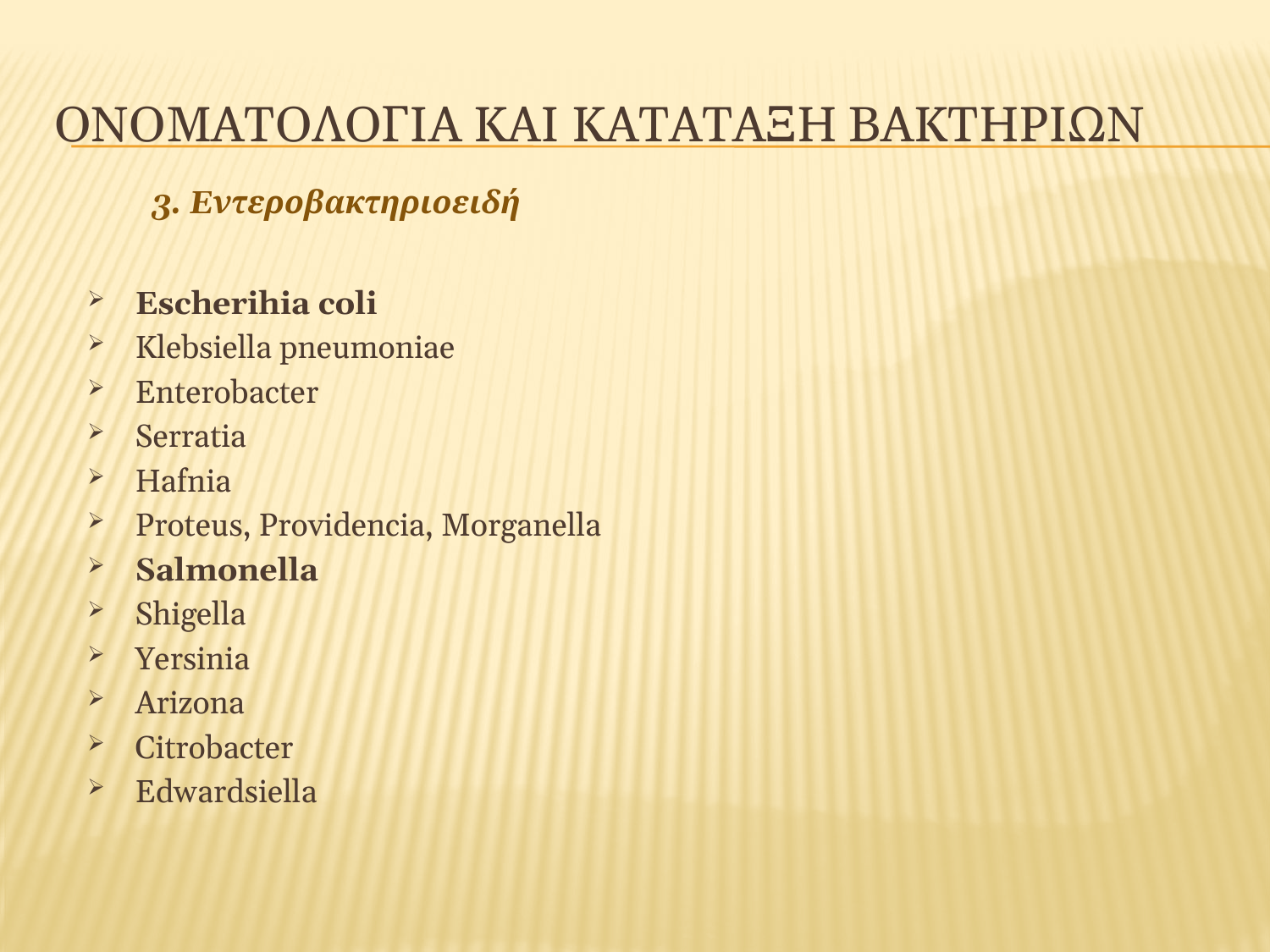

# ΟΝΟΜΑΤΟΛΟΓΙΑ ΚΑΙ ΚΑΤΑΤΑΞΗ ΒΑΚΤΗΡΙΩΝ
3. Εντεροβακτηριοειδή
Escherihia coli
Klebsiella pneumoniae
Enterobacter
Serratia
Hafnia
Proteus, Providencia, Morganella
Salmonella
Shigella
Yersinia
Arizona
Citrobacter
Edwardsiella